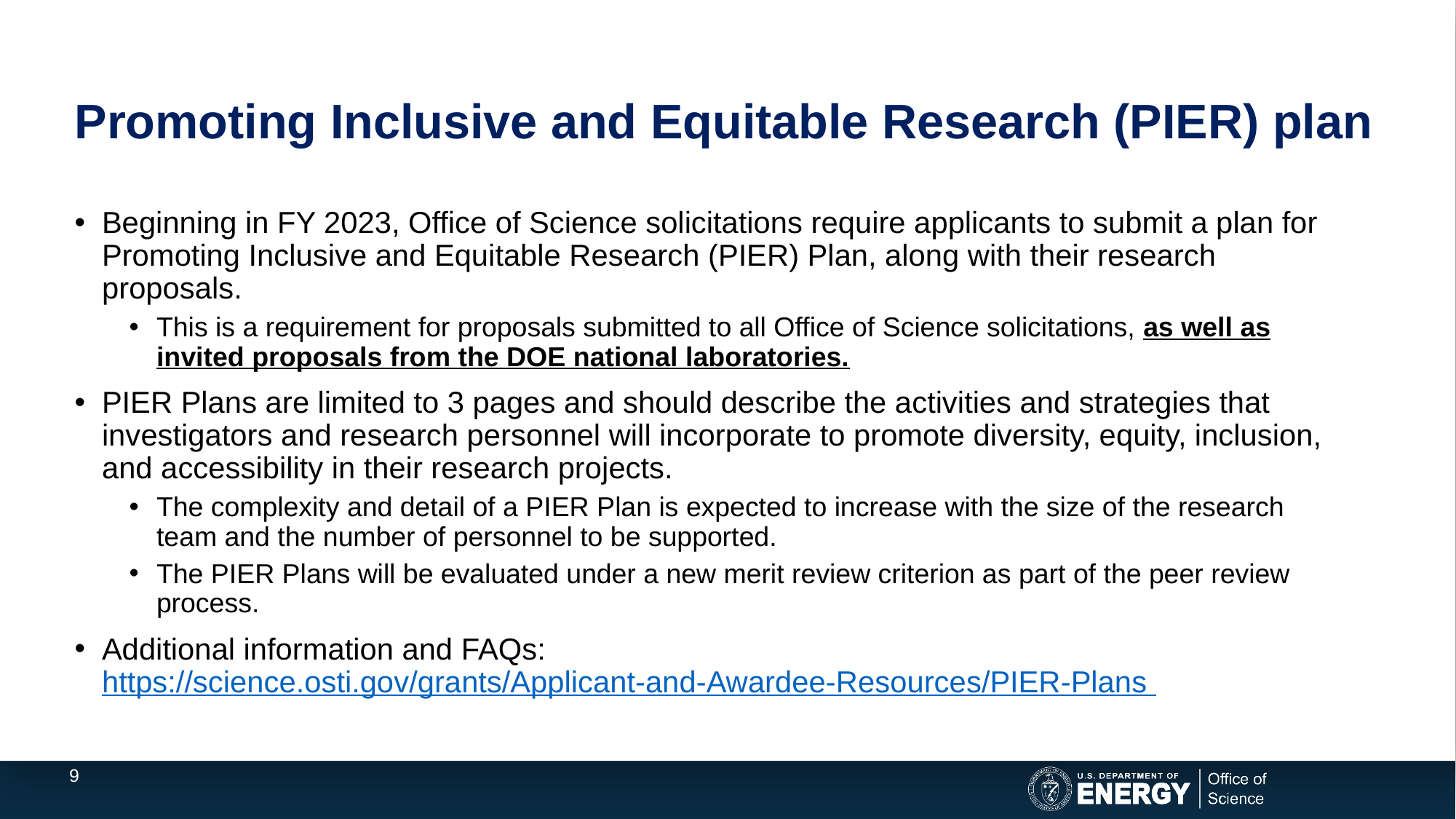

# Promoting Inclusive and Equitable Research (PIER) plan
Beginning in FY 2023, Office of Science solicitations require applicants to submit a plan for Promoting Inclusive and Equitable Research (PIER) Plan, along with their research proposals.
This is a requirement for proposals submitted to all Office of Science solicitations, as well as invited proposals from the DOE national laboratories.
PIER Plans are limited to 3 pages and should describe the activities and strategies that investigators and research personnel will incorporate to promote diversity, equity, inclusion, and accessibility in their research projects.
The complexity and detail of a PIER Plan is expected to increase with the size of the research team and the number of personnel to be supported.
The PIER Plans will be evaluated under a new merit review criterion as part of the peer review process.
Additional information and FAQs: https://science.osti.gov/grants/Applicant-and-Awardee-Resources/PIER-Plans

9